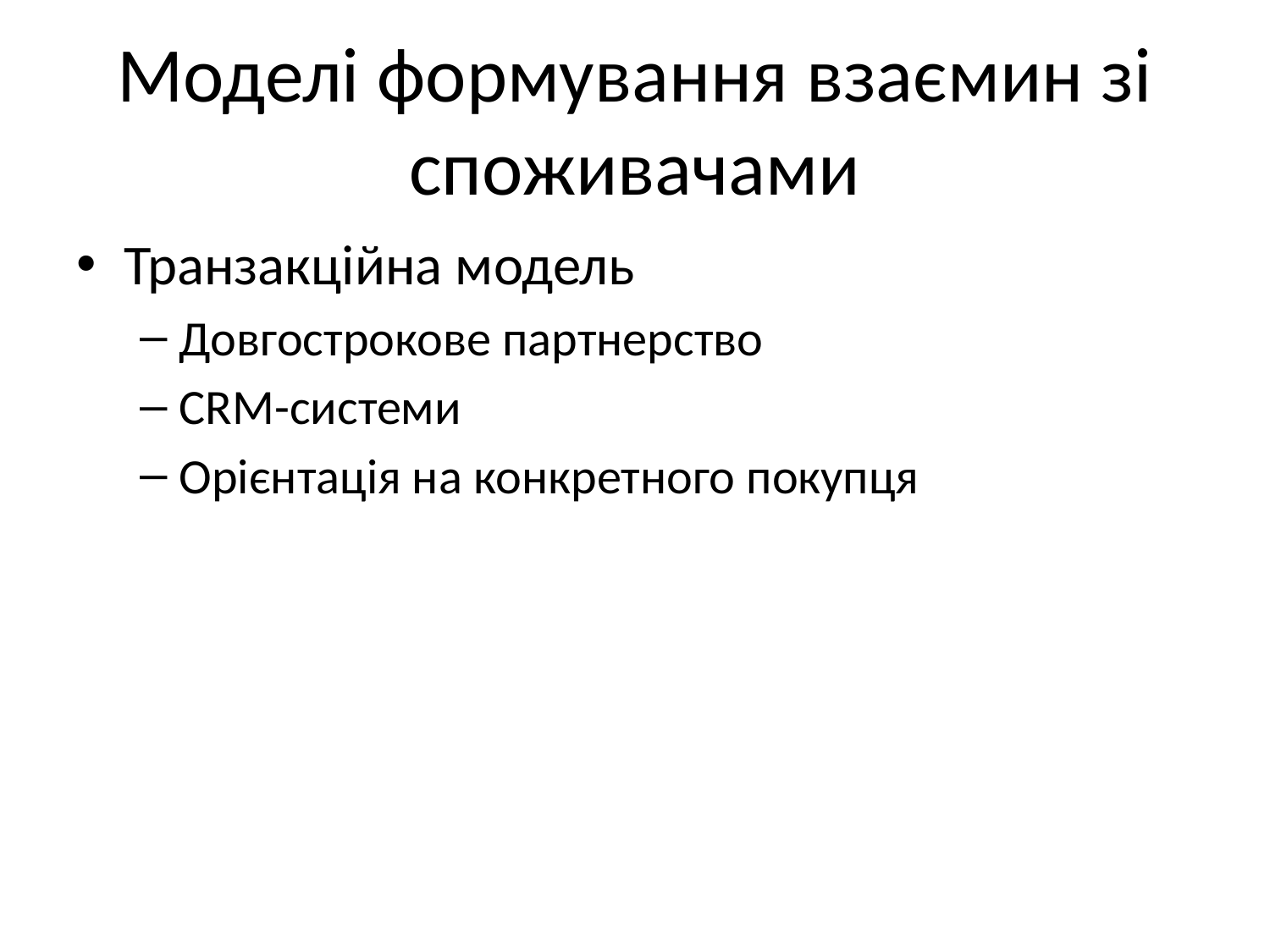

# Моделі формування взаємин зі споживачами
Транзакційна модель
Довгострокове партнерство
CRM-системи
Орієнтація на конкретного покупця